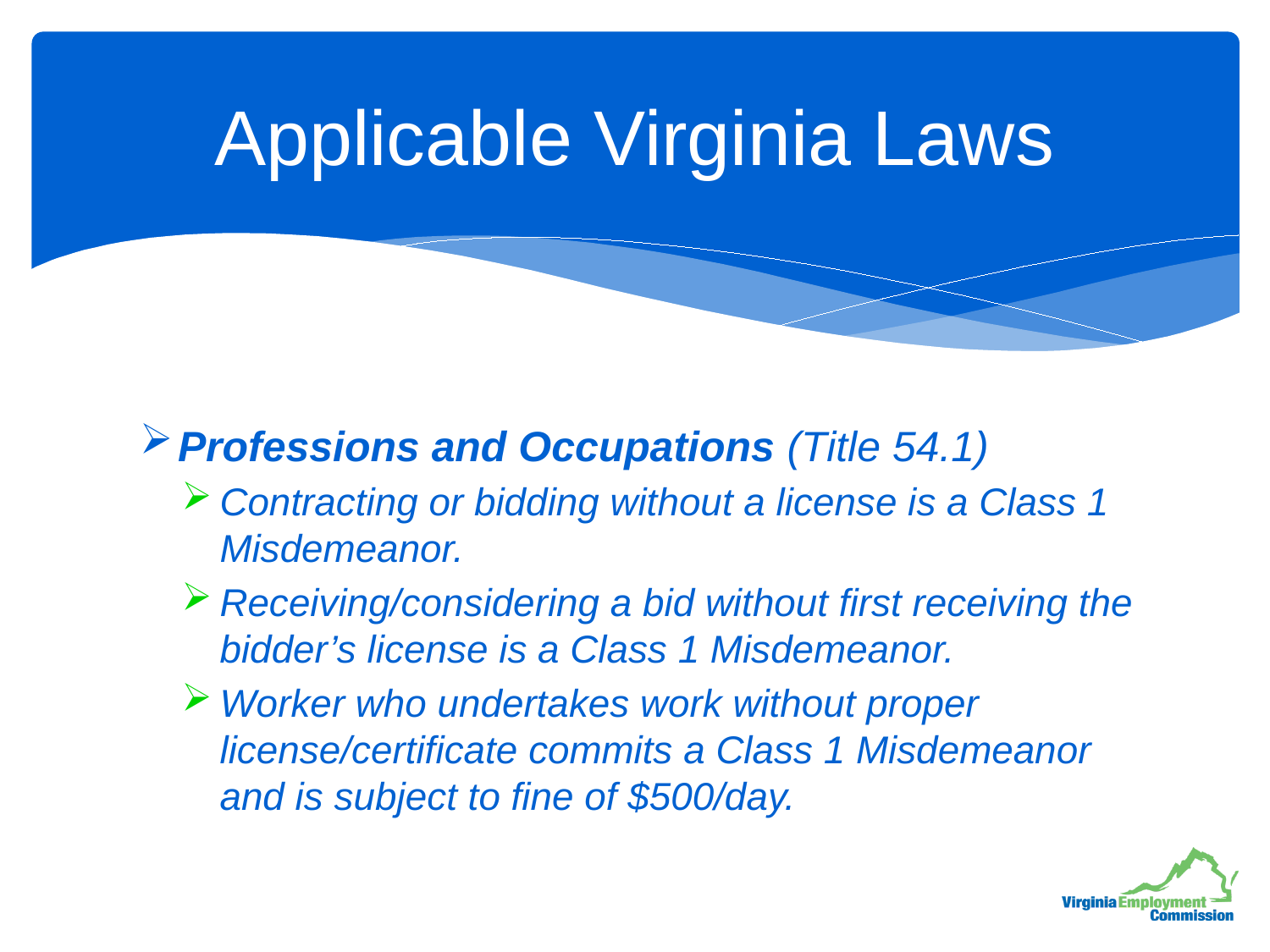

# Applicable Virginia Laws
Professions and Occupations (Title 54.1)
Contracting or bidding without a license is a Class 1 Misdemeanor.
Receiving/considering a bid without first receiving the bidder’s license is a Class 1 Misdemeanor.
Worker who undertakes work without proper license/certificate commits a Class 1 Misdemeanor and is subject to fine of $500/day.